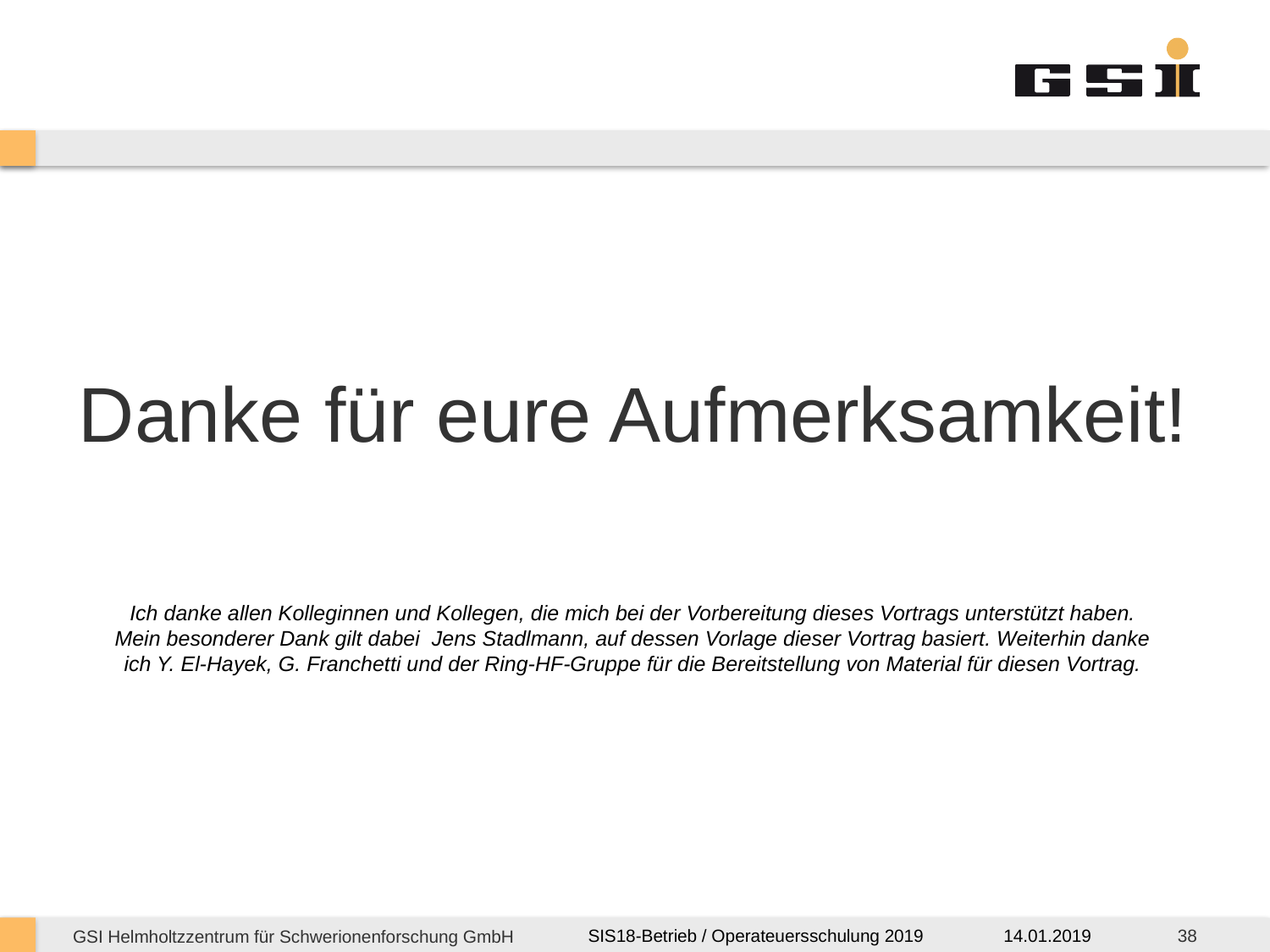

#

Danke für eure Aufmerksamkeit!
Ich danke allen Kolleginnen und Kollegen, die mich bei der Vorbereitung dieses Vortrags unterstützt haben. Mein besonderer Dank gilt dabei  Jens Stadlmann, auf dessen Vorlage dieser Vortrag basiert. Weiterhin danke ich Y. El-Hayek, G. Franchetti und der Ring-HF-Gruppe für die Bereitstellung von Material für diesen Vortrag.
14.01.2019
38
SIS18-Betrieb / Operateuersschulung 2019